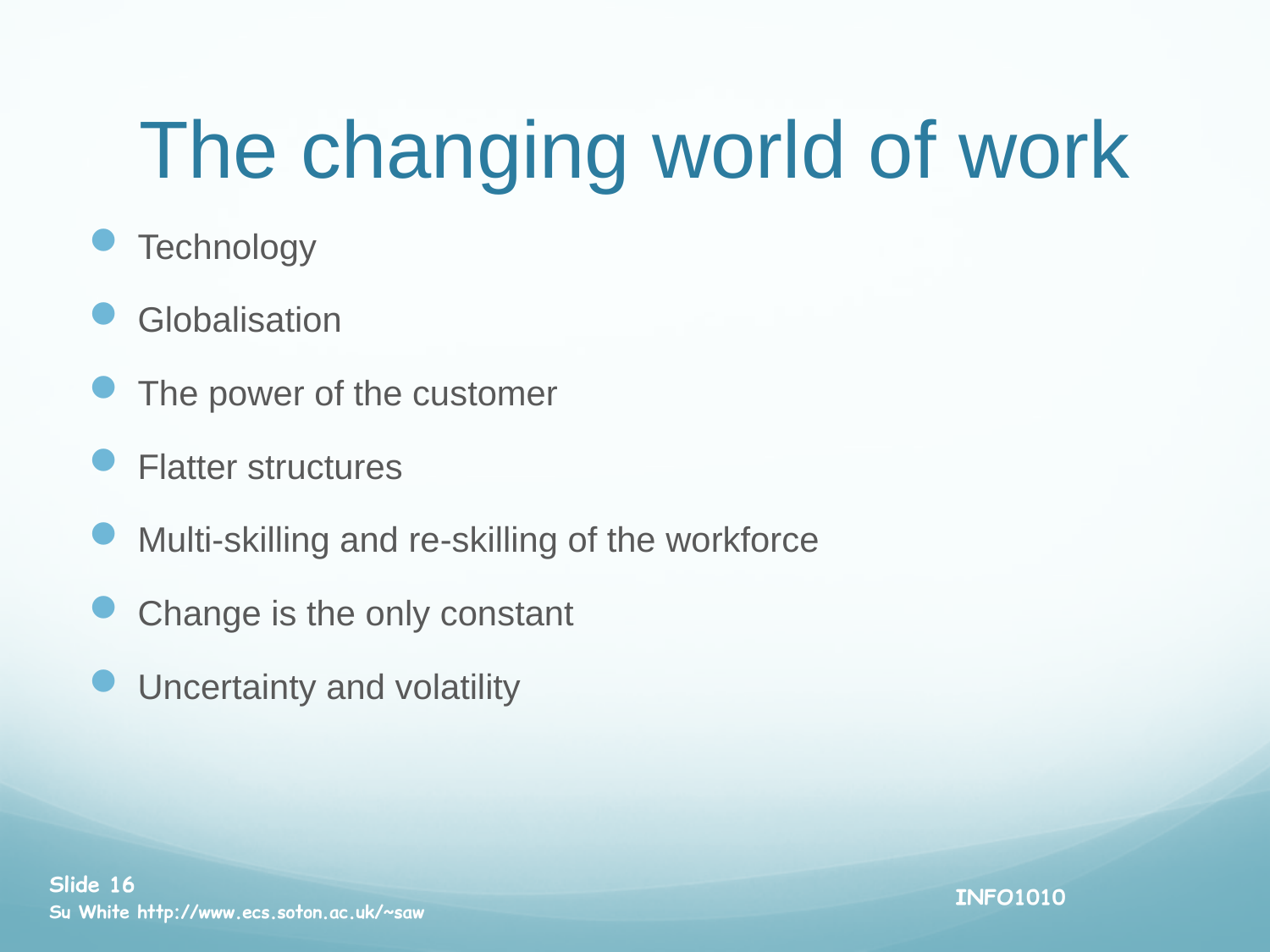

# The changing world of work
Technology
Globalisation
The power of the customer
Flatter structures
Multi-skilling and re-skilling of the workforce
Change is the only constant
Uncertainty and volatility

Slide 16
Su White http://www.ecs.soton.ac.uk/~saw
INFO1010